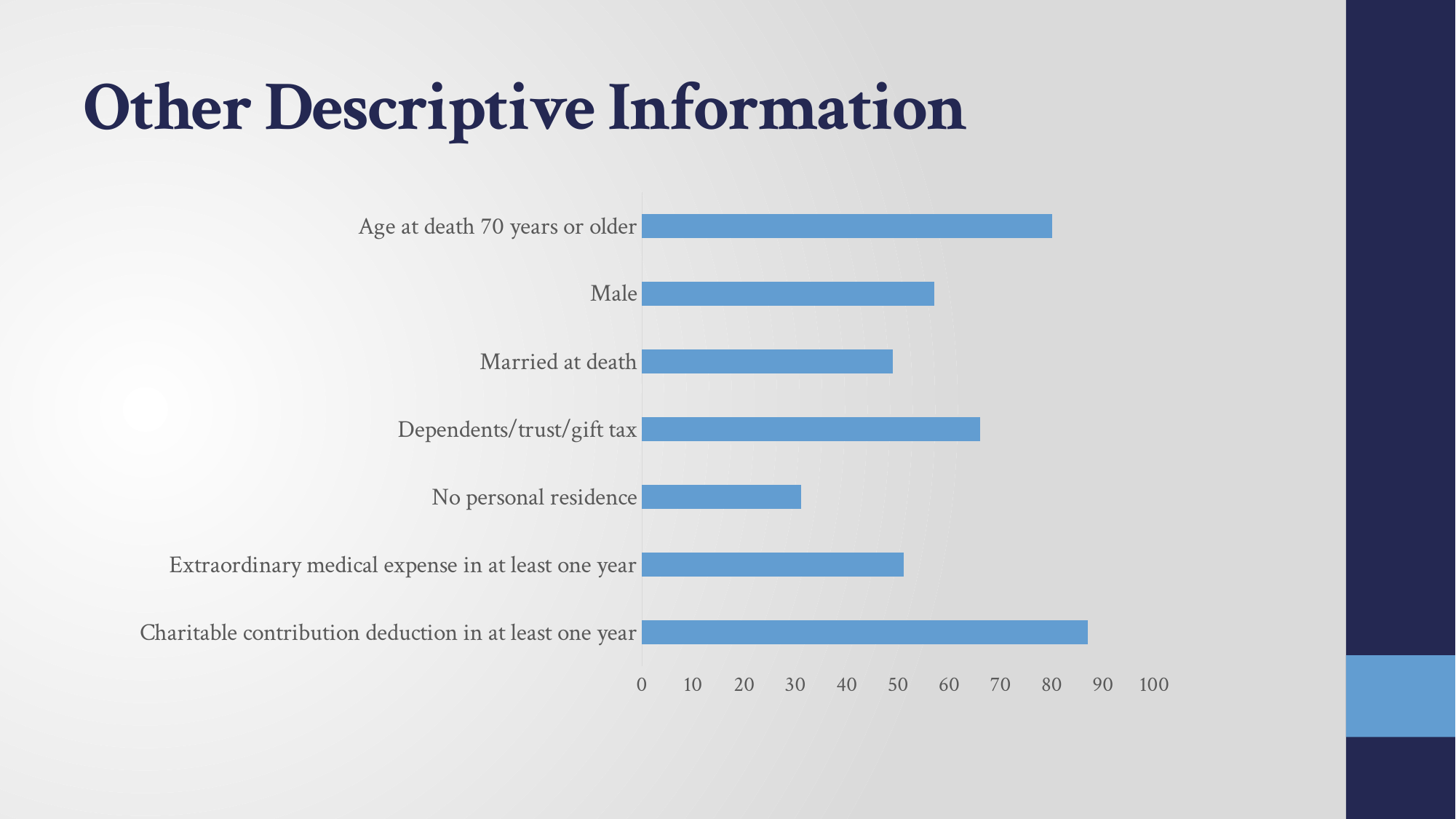

# Other Descriptive Information

### Chart

| Category |  |
|---|---|
| Charitable contribution deduction in at least one year | 87.0 |
| Extraordinary medical expense in at least one year | 51.0 |
| No personal residence | 31.0 |
| Dependents/trust/gift tax | 66.0 |
| Married at death | 49.0 |
| Male | 57.0 |
| Age at death 70 years or older | 80.0 |